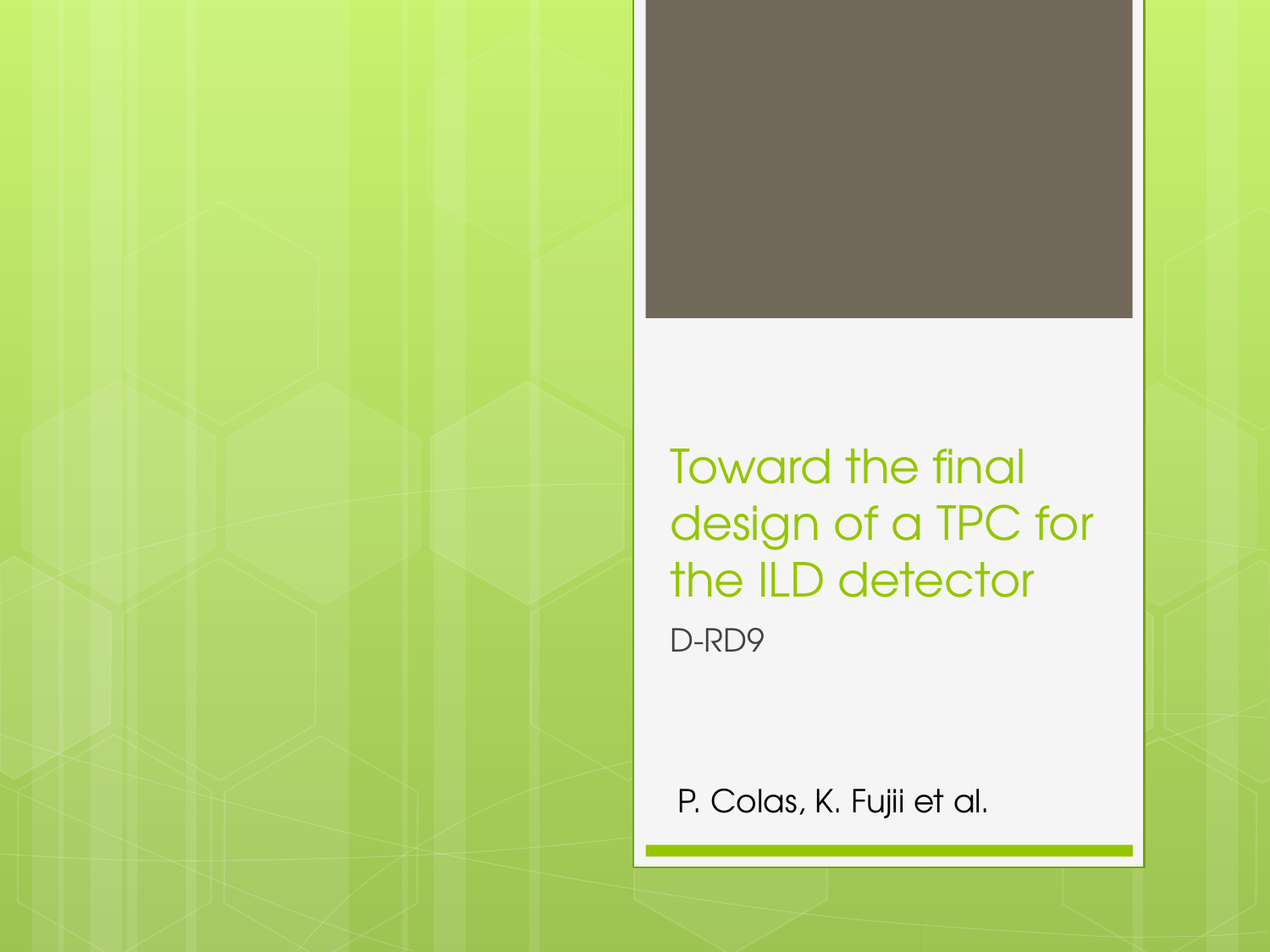

# Toward the final design of a TPC for the ILD detector
D-RD9
P. Colas, K. Fujii et al.